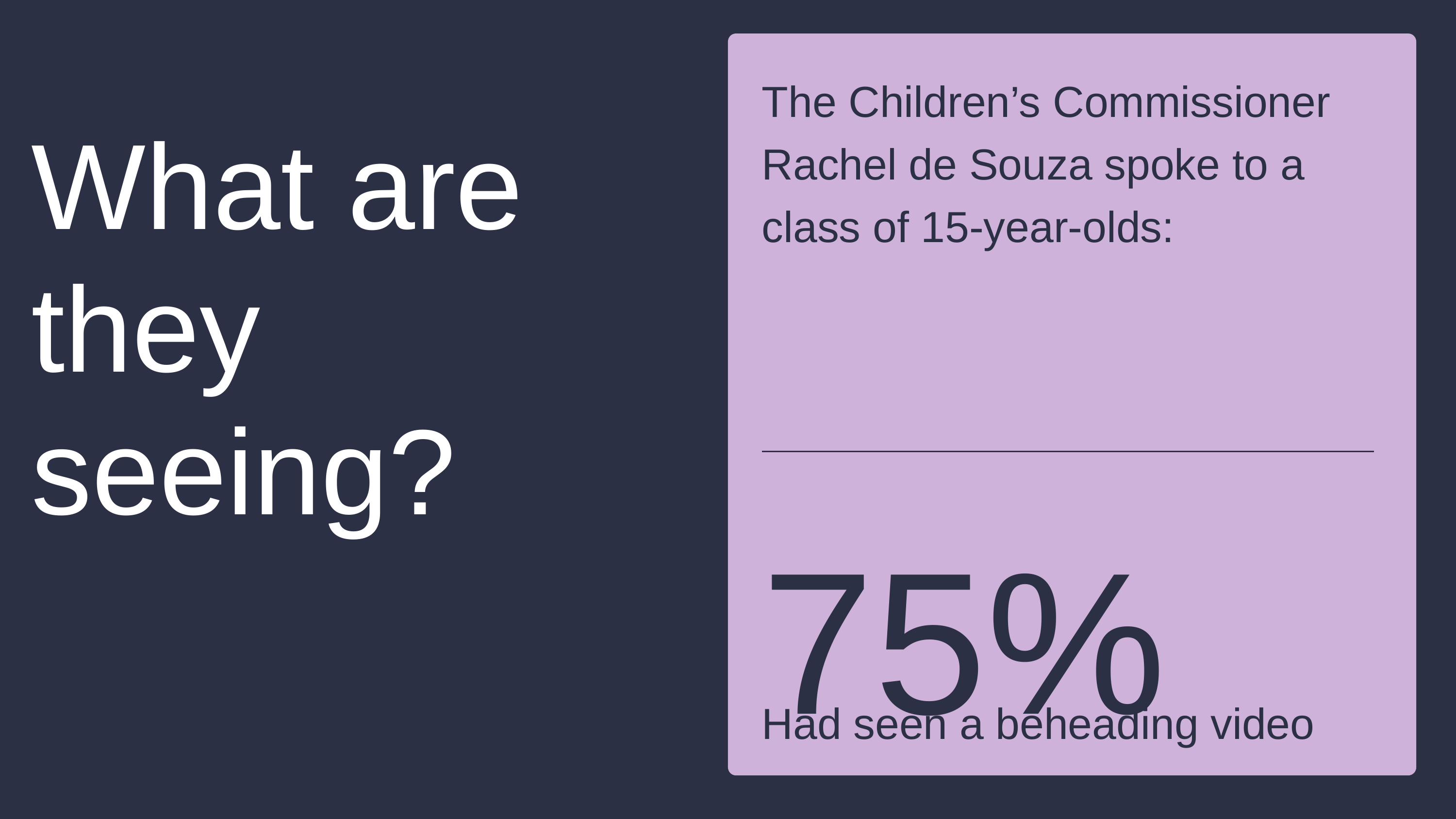

The Children’s Commissioner Rachel de Souza spoke to a class of 15-year-olds:
What are they seeing?
75%
Had seen a beheading video